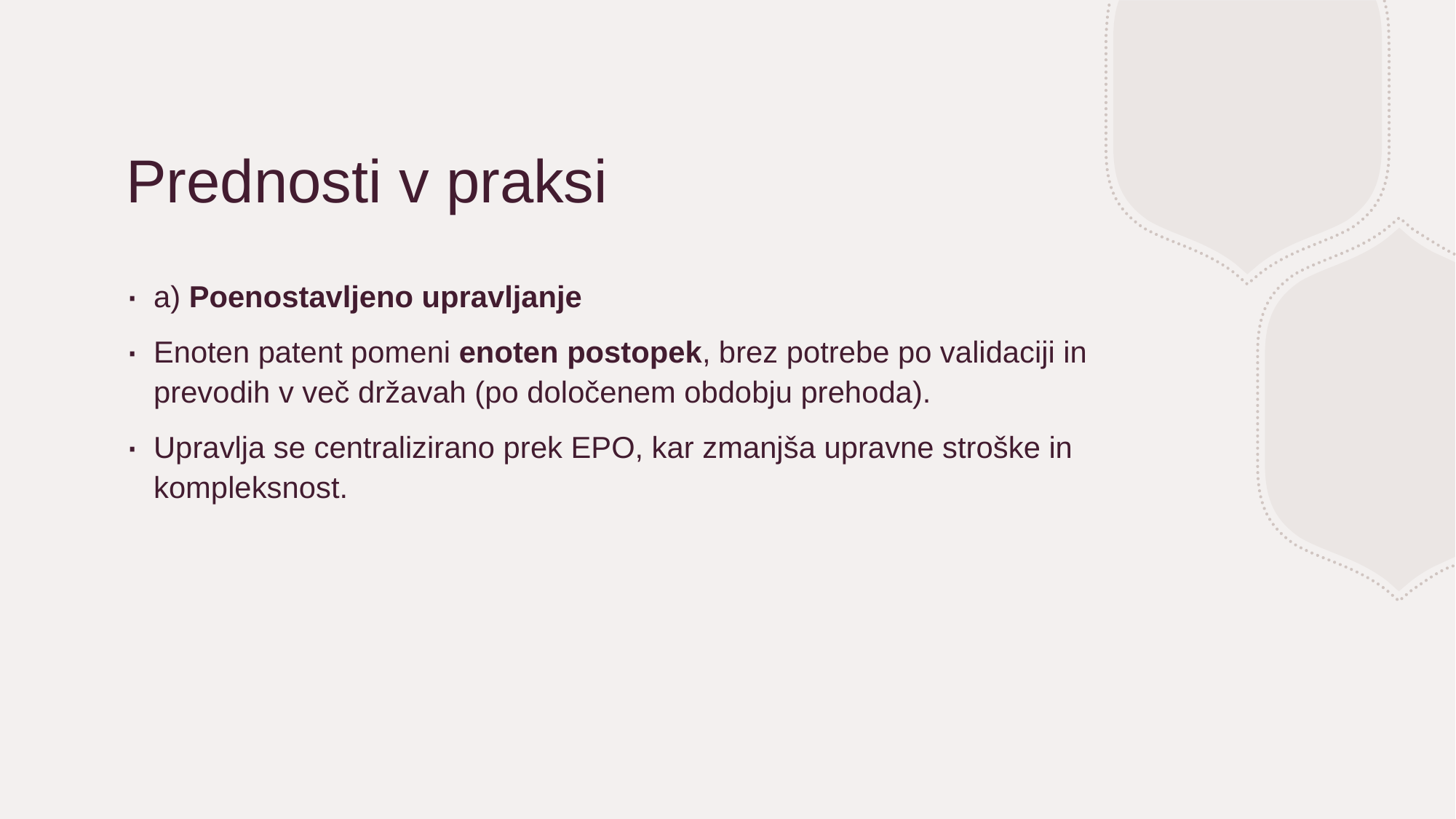

# Prednosti v praksi
a) Poenostavljeno upravljanje
Enoten patent pomeni enoten postopek, brez potrebe po validaciji in prevodih v več državah (po določenem obdobju prehoda).
Upravlja se centralizirano prek EPO, kar zmanjša upravne stroške in kompleksnost.